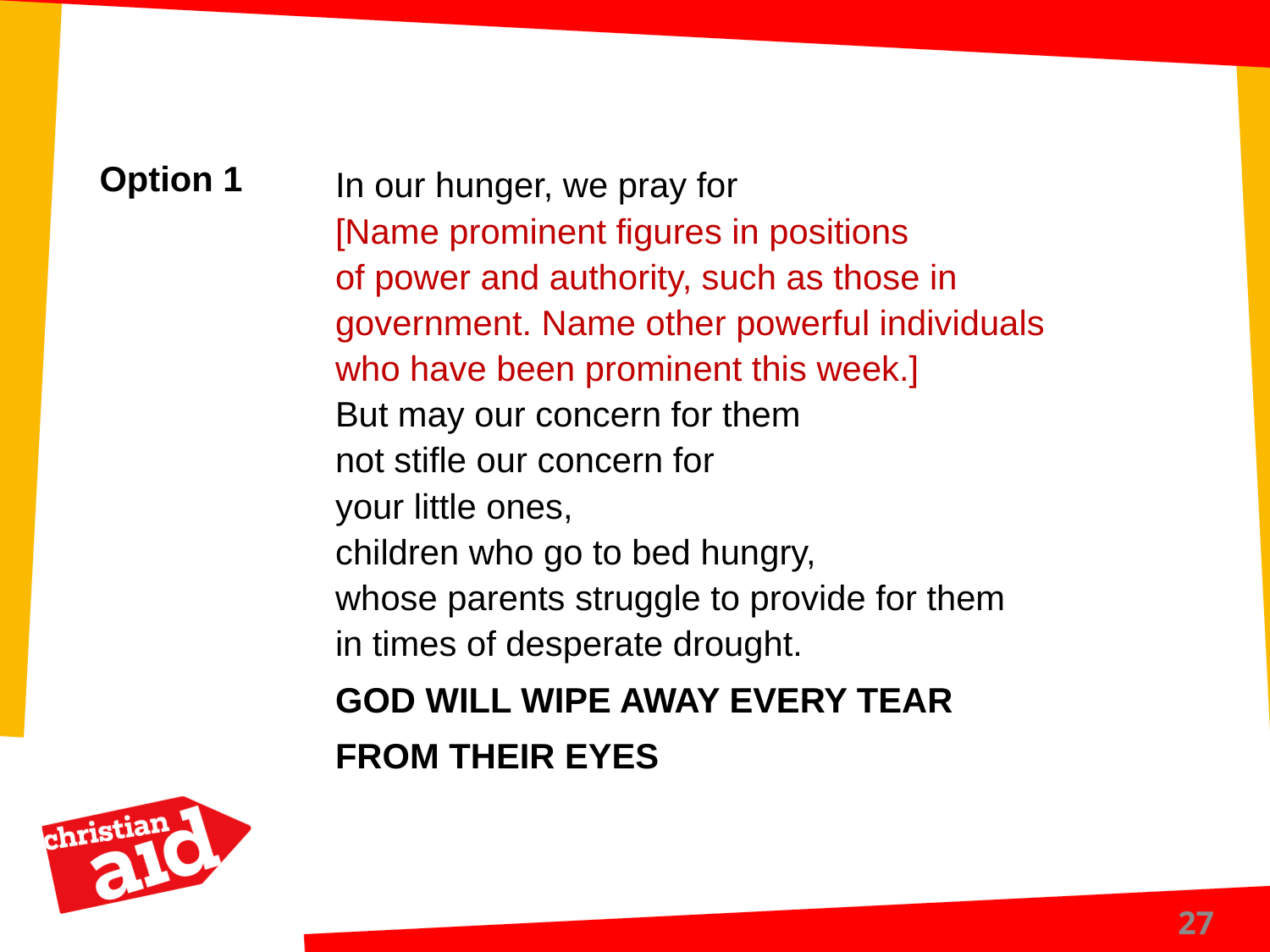

Option 1
In our hunger, we pray for
[Name prominent figures in positions
of power and authority, such as those in
government. Name other powerful individuals
who have been prominent this week.]
But may our concern for them
not stifle our concern for
your little ones,
children who go to bed hungry,
whose parents struggle to provide for them
in times of desperate drought.
GOD WILL WIPE AWAY EVERY TEAR
FROM THEIR EYES
27